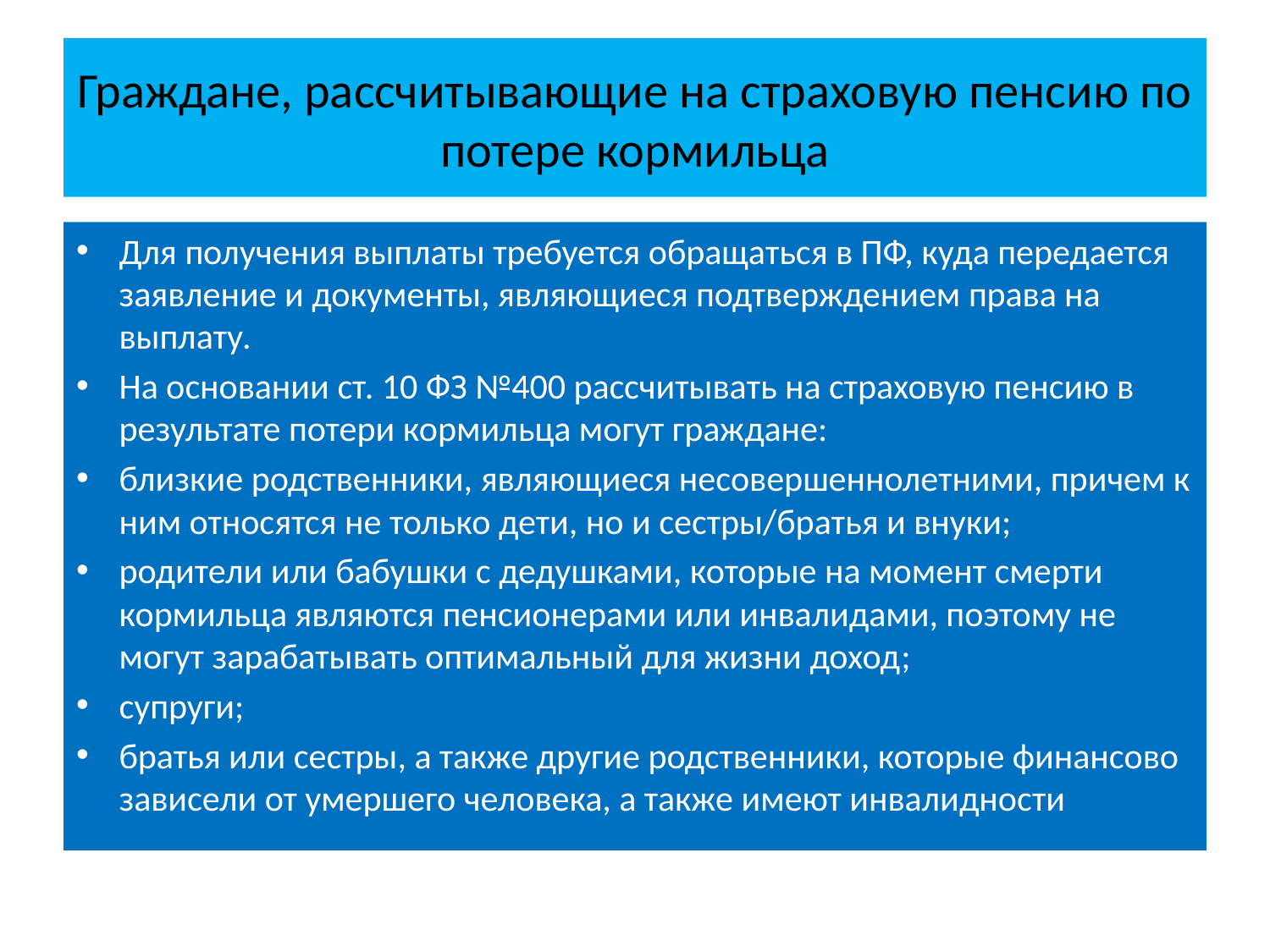

# Граждане, рассчитывающие на страховую пенсию по потере кормильца
Для получения выплаты требуется обращаться в ПФ, куда передается заявление и документы, являющиеся подтверждением права на выплату.
На основании ст. 10 ФЗ №400 рассчитывать на страховую пенсию в результате потери кормильца могут граждане:
близкие родственники, являющиеся несовершеннолетними, причем к ним относятся не только дети, но и сестры/братья и внуки;
родители или бабушки с дедушками, которые на момент смерти кормильца являются пенсионерами или инвалидами, поэтому не могут зарабатывать оптимальный для жизни доход;
супруги;
братья или сестры, а также другие родственники, которые финансово зависели от умершего человека, а также имеют инвалидности